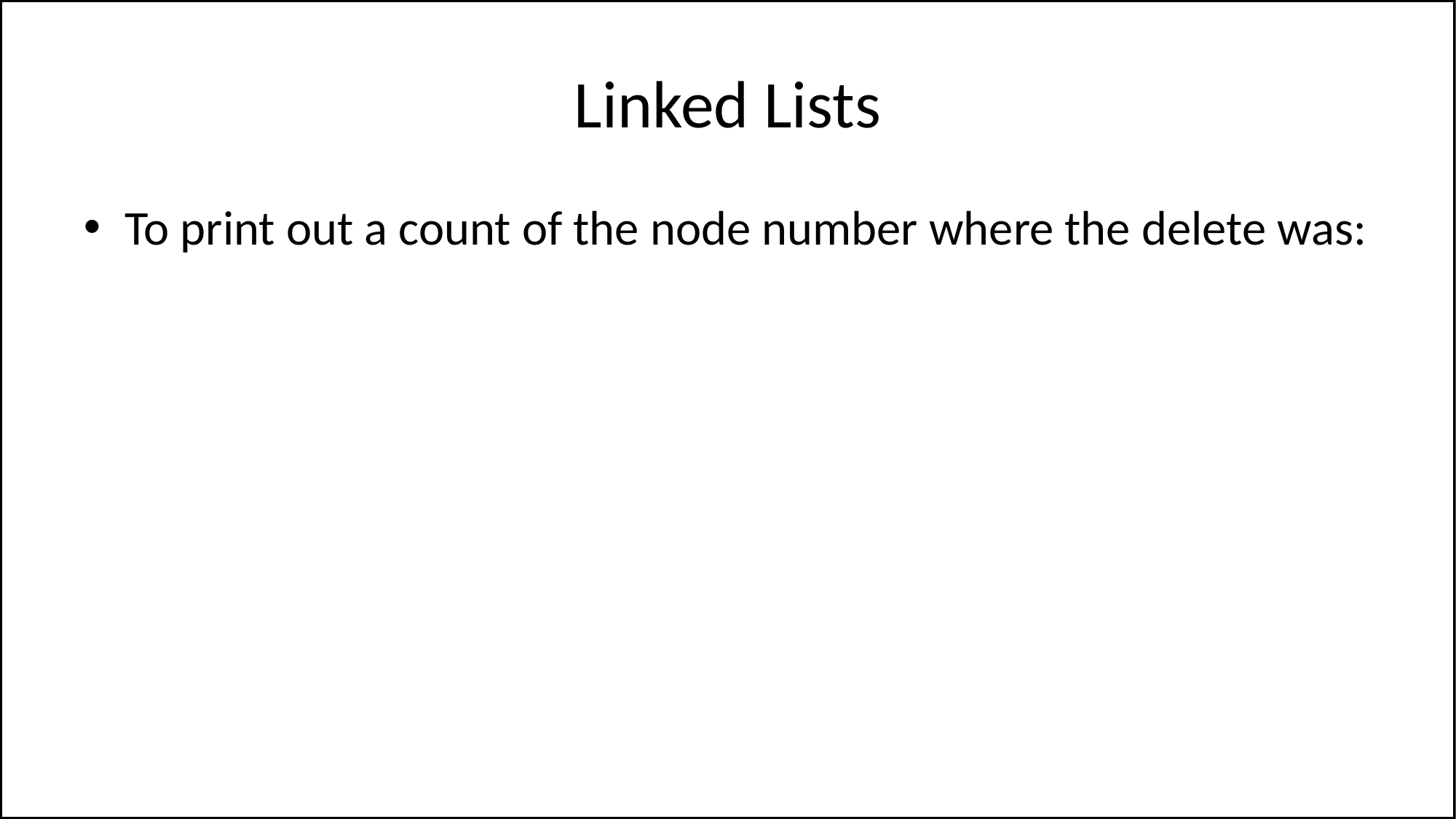

# Linked Lists
To print out a count of the node number where the delete was: